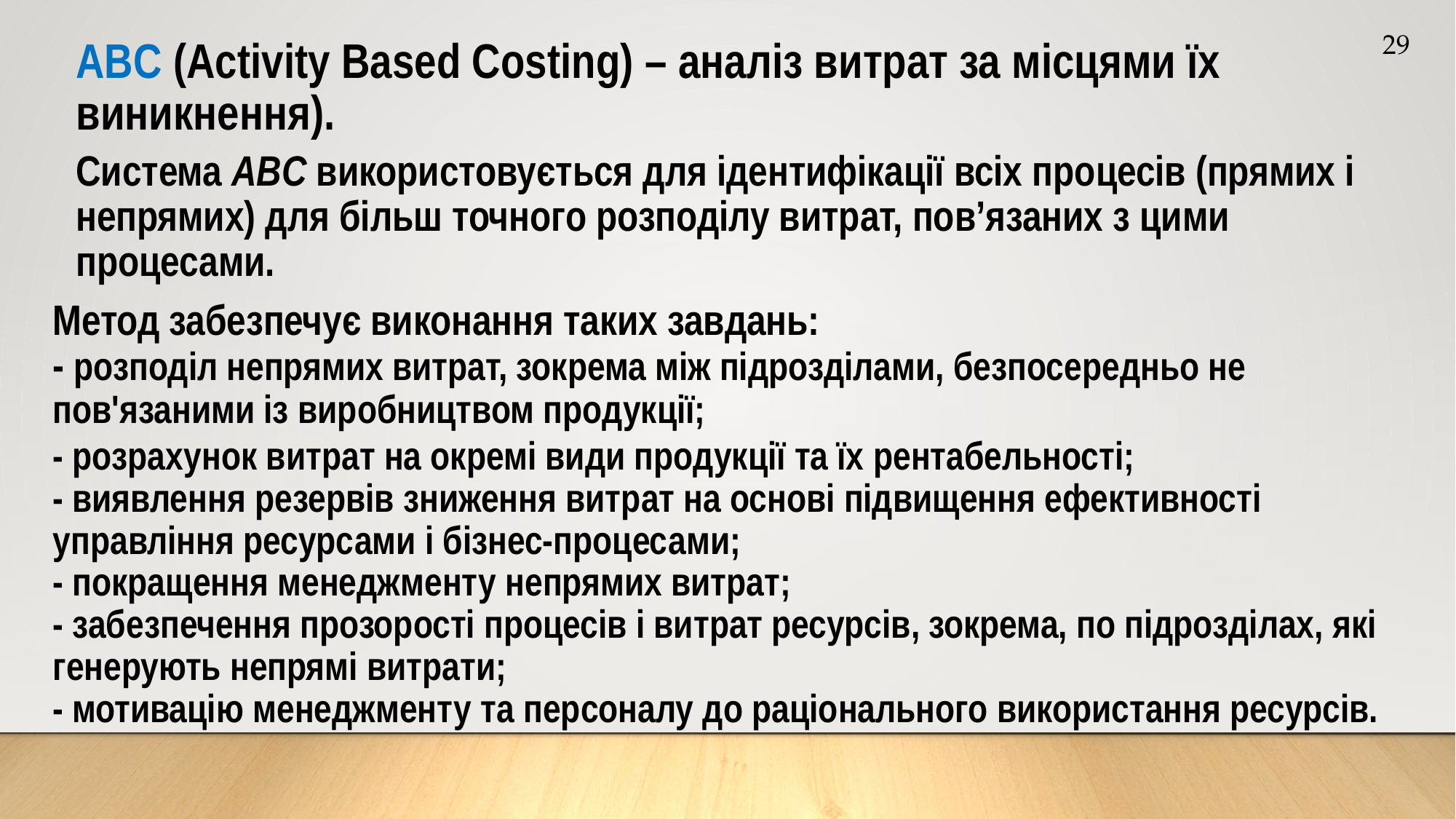

29
ABC (Activity Based Costing) – аналіз витрат за місцями їх виникнення).
Система ABC використовується для ідентифікації всіх процесів (прямих і непрямих) для більш точного розподілу витрат, пов’язаних з цими процесами.
Метод забезпечує виконання таких завдань:
- розподіл непрямих витрат, зокрема між підрозділами, безпосередньо не пов'язаними із виробництвом продукції;
- розрахунок витрат на окремі види продукції та їх рентабельності;
- виявлення резервів зниження витрат на основі підвищення ефективності управління ресурсами і бізнес-процесами;
- покращення менеджменту непрямих витрат;
- забезпечення прозорості процесів і витрат ресурсів, зокрема, по підрозділах, які генерують непрямі витрати;
- мотивацію менеджменту та персоналу до раціонального використання ресурсів.